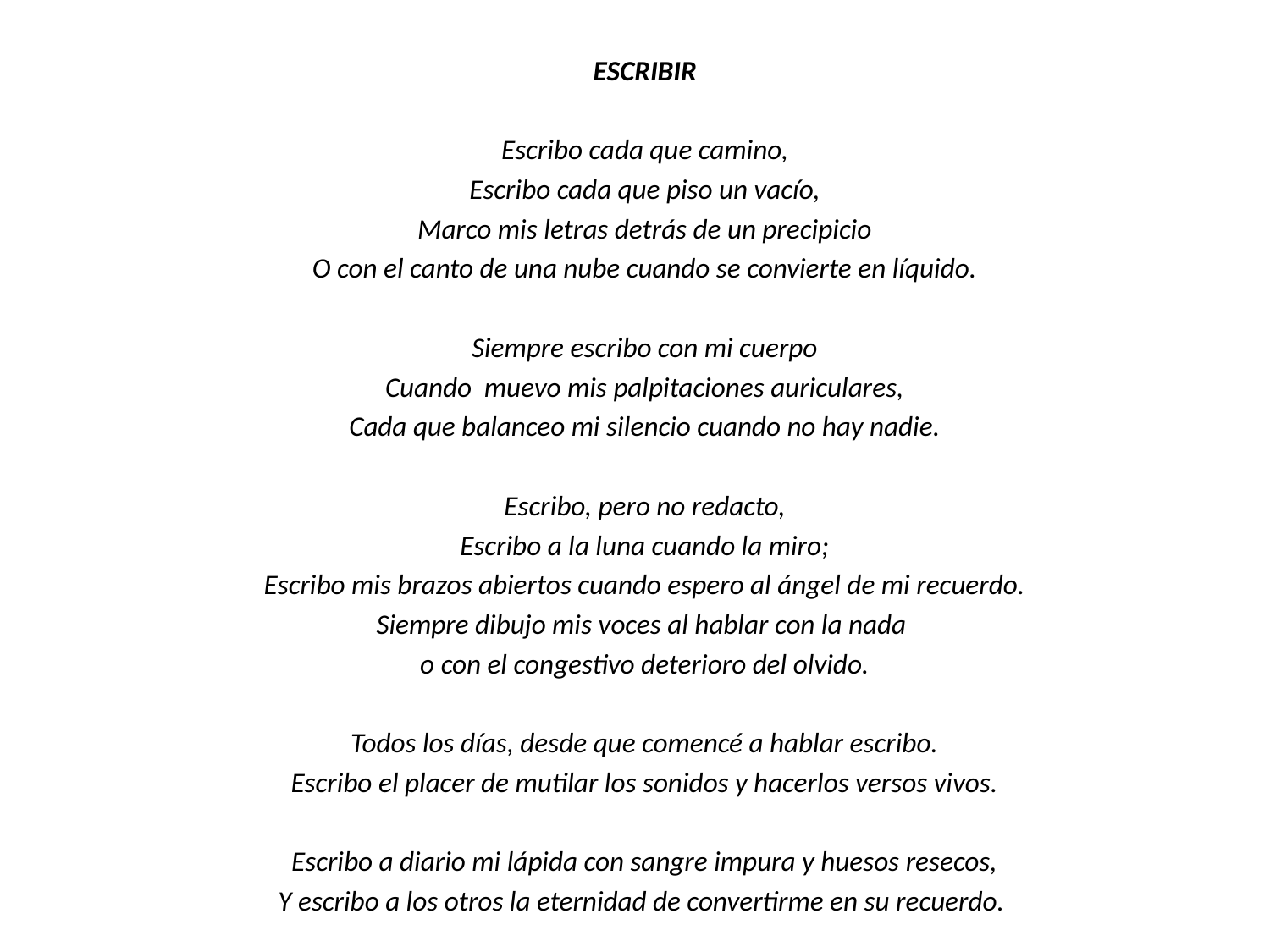

ESCRIBIR

Escribo cada que camino,
Escribo cada que piso un vacío,
Marco mis letras detrás de un precipicio
O con el canto de una nube cuando se convierte en líquido.

Siempre escribo con mi cuerpo
Cuando  muevo mis palpitaciones auriculares,
Cada que balanceo mi silencio cuando no hay nadie.

Escribo, pero no redacto,
Escribo a la luna cuando la miro;
Escribo mis brazos abiertos cuando espero al ángel de mi recuerdo.
Siempre dibujo mis voces al hablar con la nada
o con el congestivo deterioro del olvido.

Todos los días, desde que comencé a hablar escribo.
Escribo el placer de mutilar los sonidos y hacerlos versos vivos.

Escribo a diario mi lápida con sangre impura y huesos resecos,
Y escribo a los otros la eternidad de convertirme en su recuerdo.